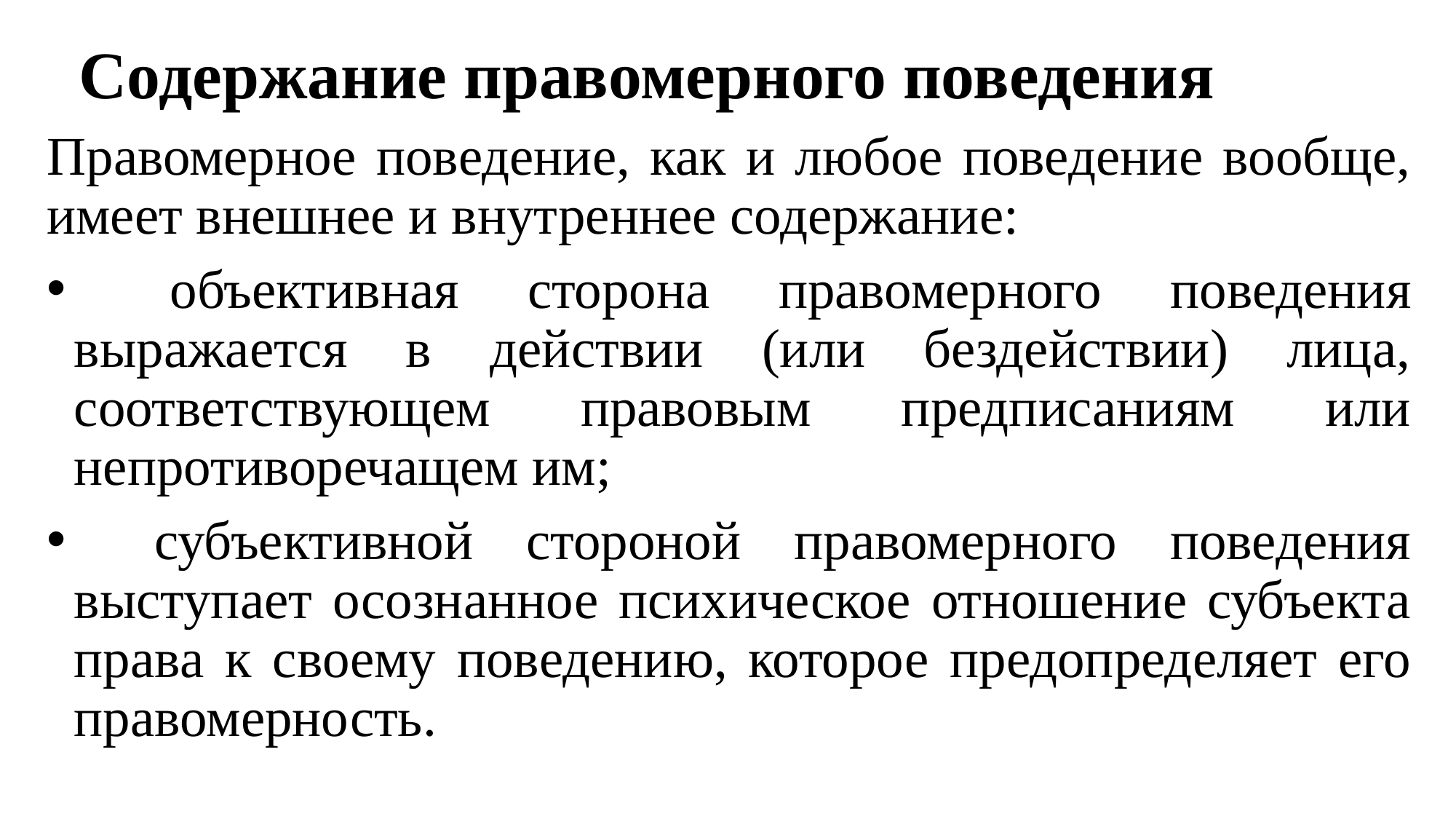

# Содержание правомерного поведения
Правомерное поведение, как и любое поведение вообще, имеет внешнее и внутреннее содержание:
   объективная сторона правомерного поведения выражается в действии (или бездействии) лица, соответствующем правовым предписаниям или непротиворечащем им;
   субъективной стороной правомерного поведения выступает осознанное психическое отношение субъекта права к своему поведению, которое предопределяет его правомерность.